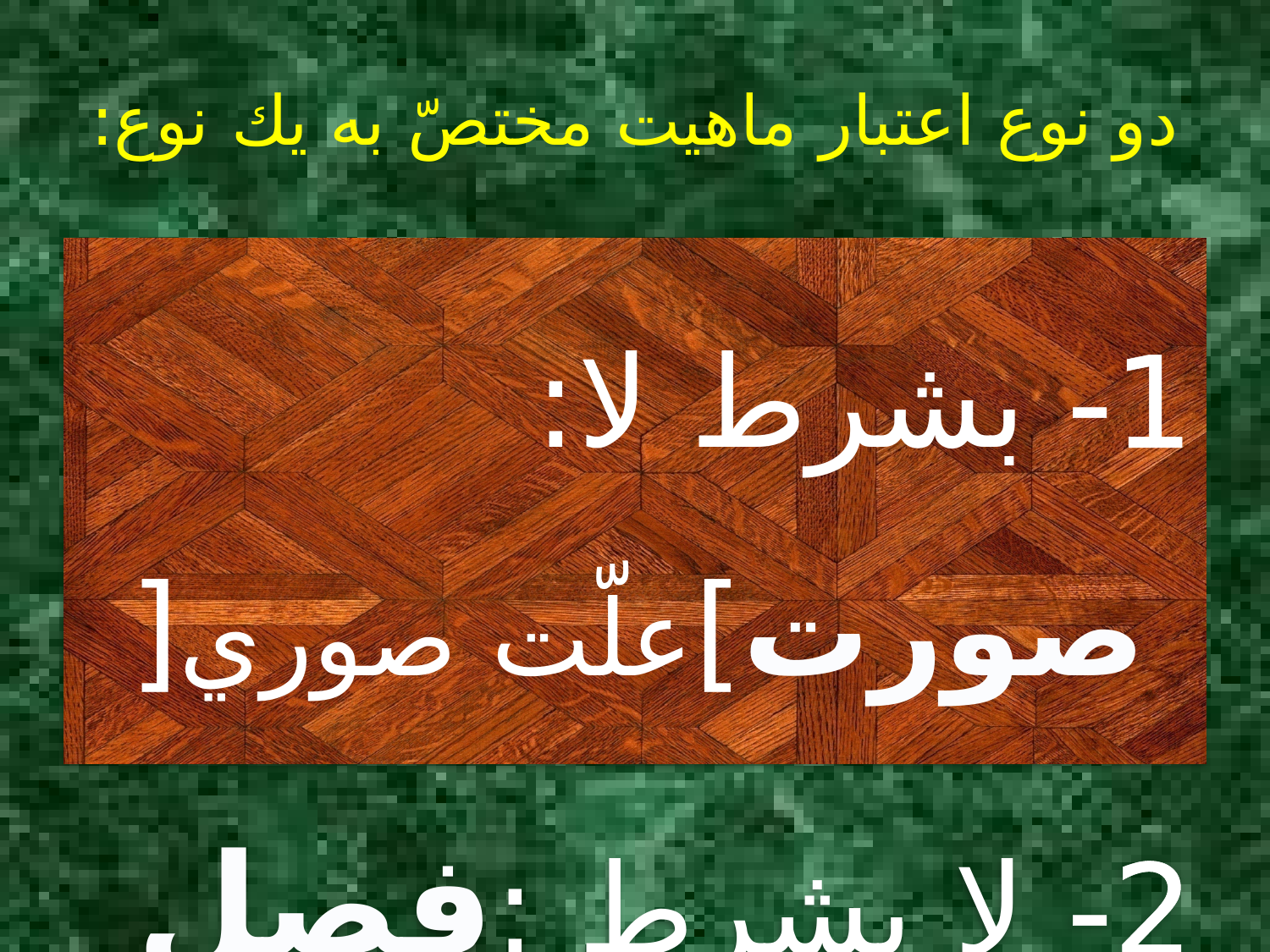

# دو نوع اعتبار ماهيت مختصّ به يك نوع:
1- بشرط لا: صورت]علّت صوري[
2- لا بشرط :فصل